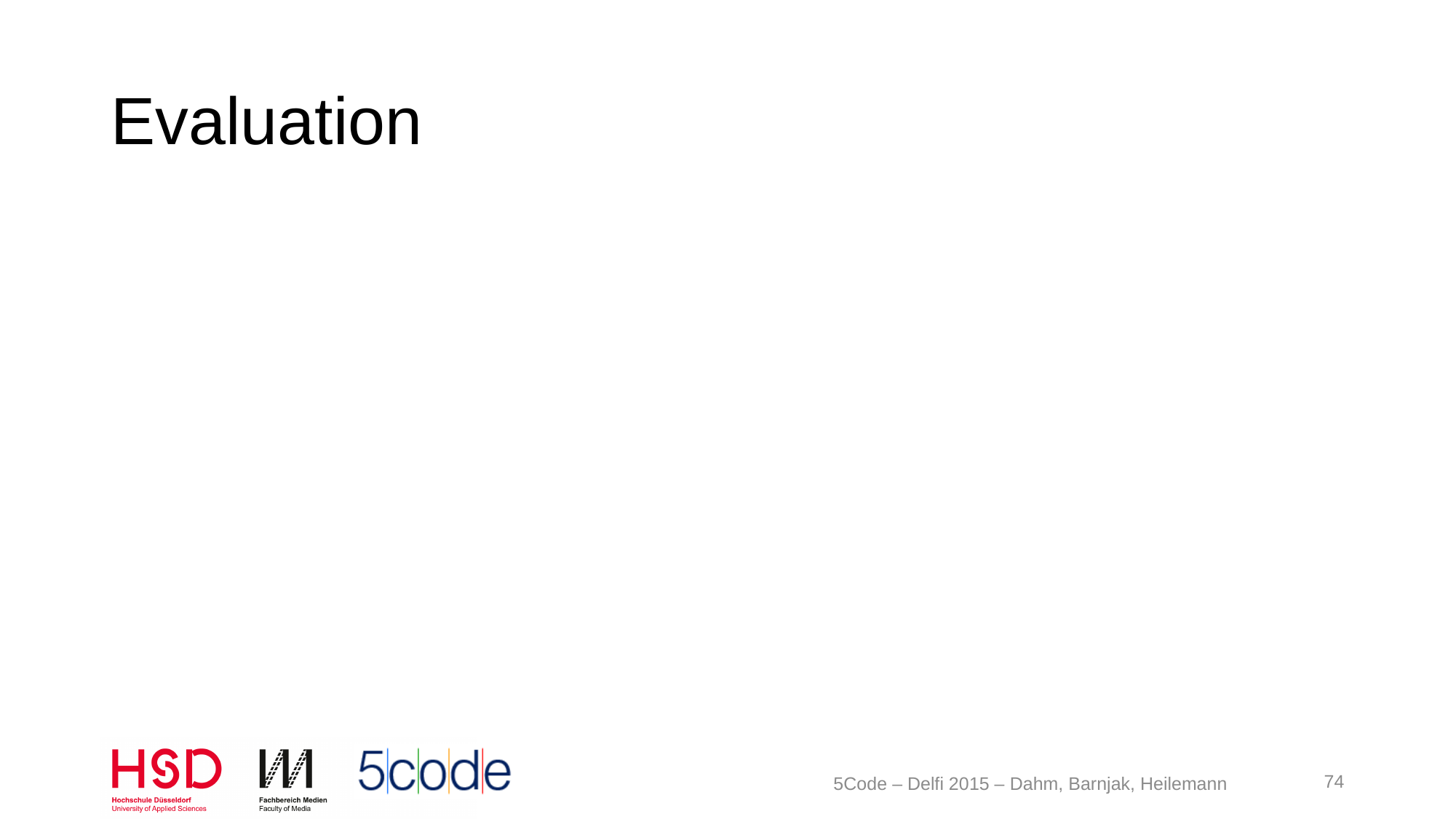

# Evaluation

74
5Code – Delfi 2015 – Dahm, Barnjak, Heilemann